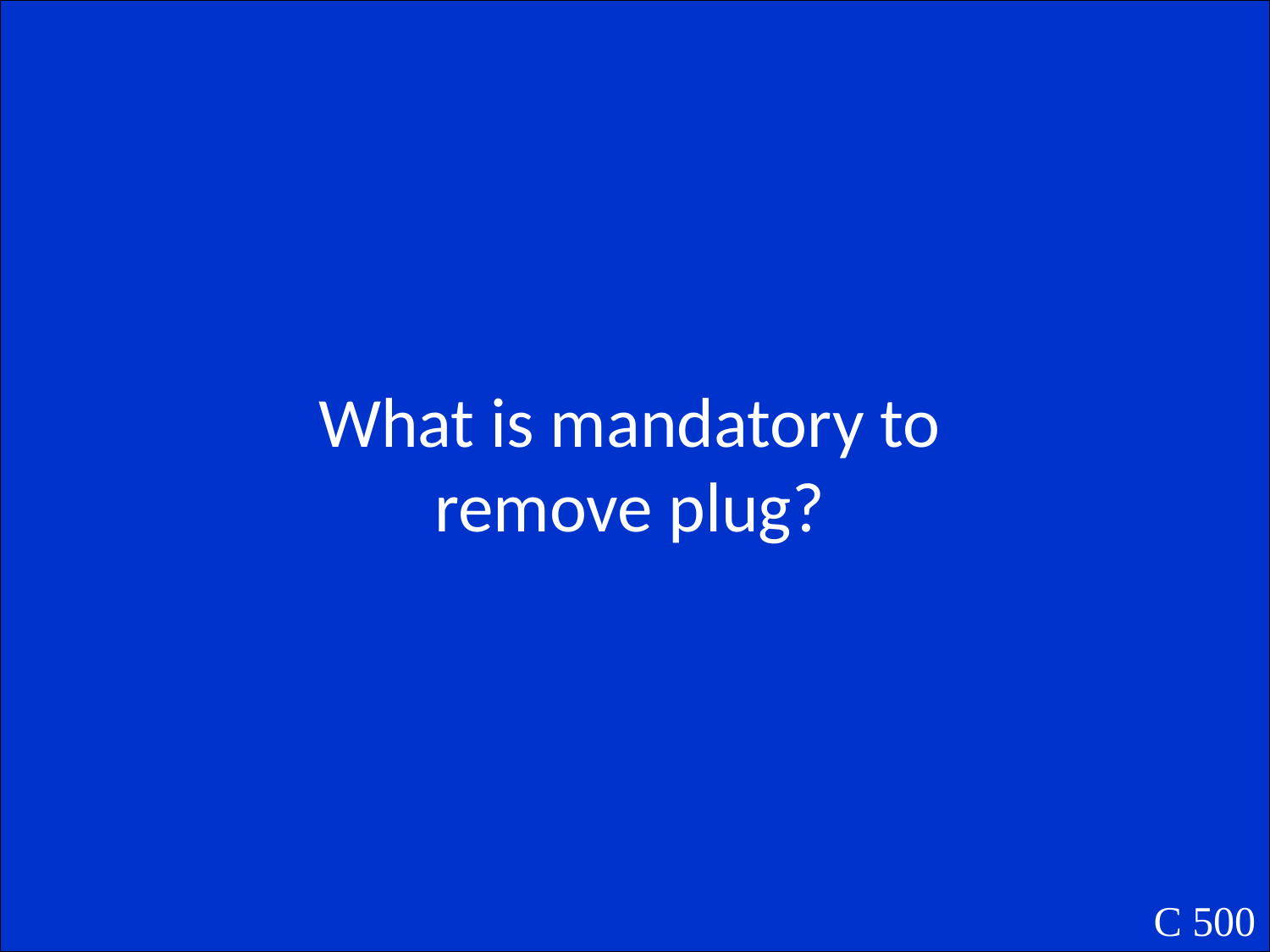

What is mandatory to remove plug?
C 500